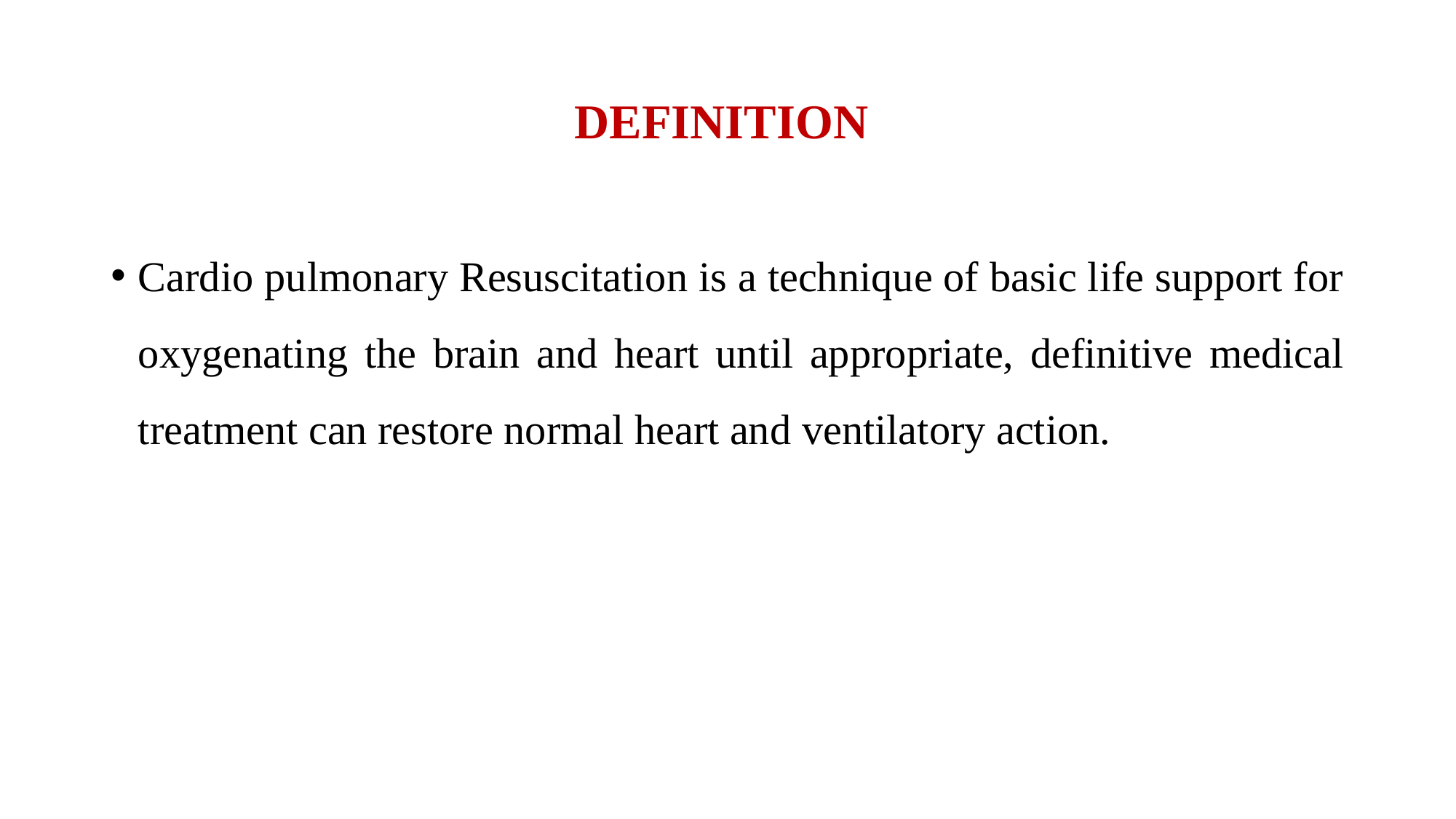

# DEFINITION
Cardio pulmonary Resuscitation is a technique of basic life support for oxygenating the brain and heart until appropriate, definitive medical treatment can restore normal heart and ventilatory action.